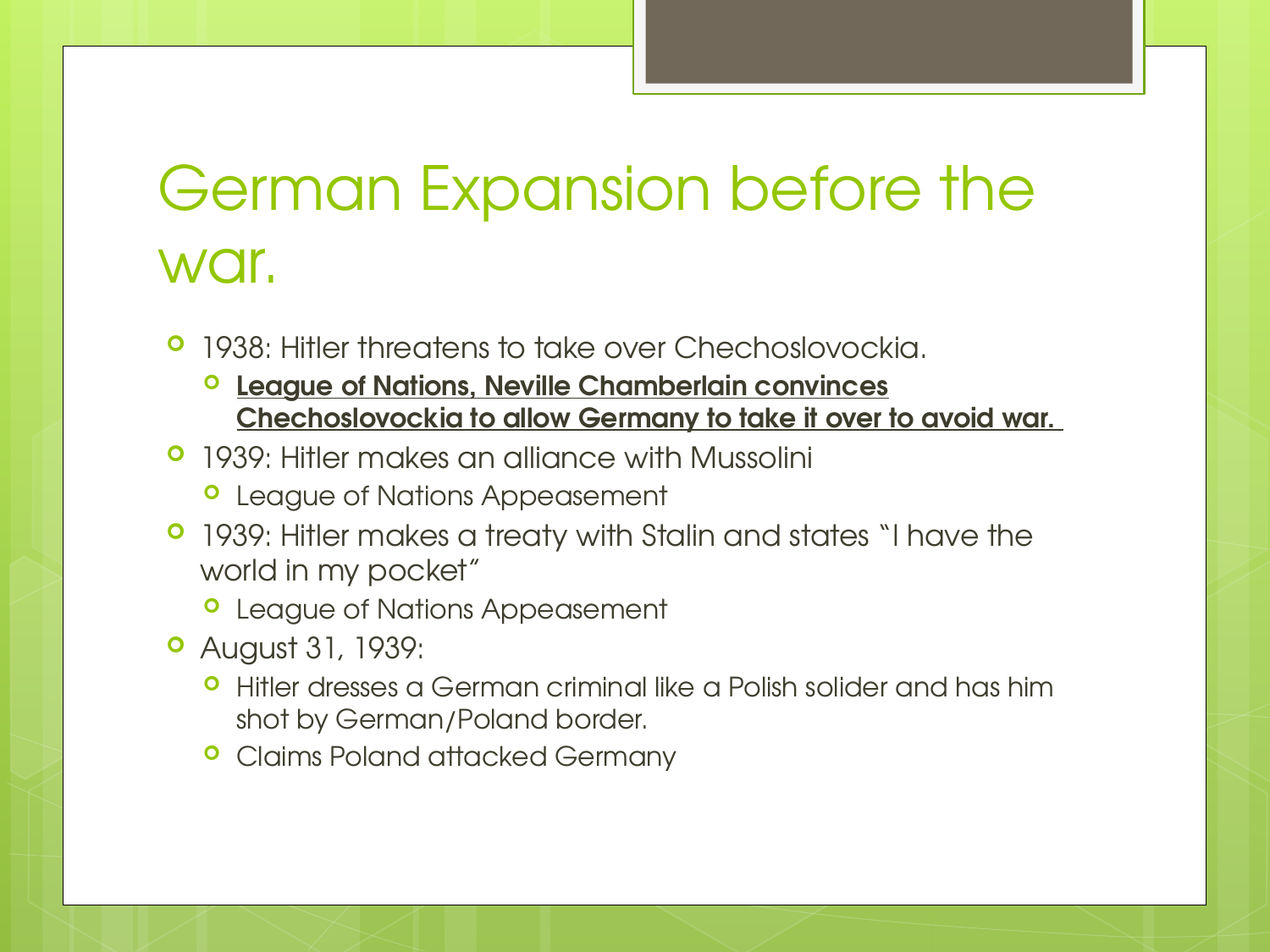

# German Expansion before the war.
1938: Hitler threatens to take over Chechoslovockia.
League of Nations, Neville Chamberlain convinces Chechoslovockia to allow Germany to take it over to avoid war.
1939: Hitler makes an alliance with Mussolini
League of Nations Appeasement
1939: Hitler makes a treaty with Stalin and states “I have the world in my pocket”
League of Nations Appeasement
August 31, 1939:
Hitler dresses a German criminal like a Polish solider and has him shot by German/Poland border.
Claims Poland attacked Germany